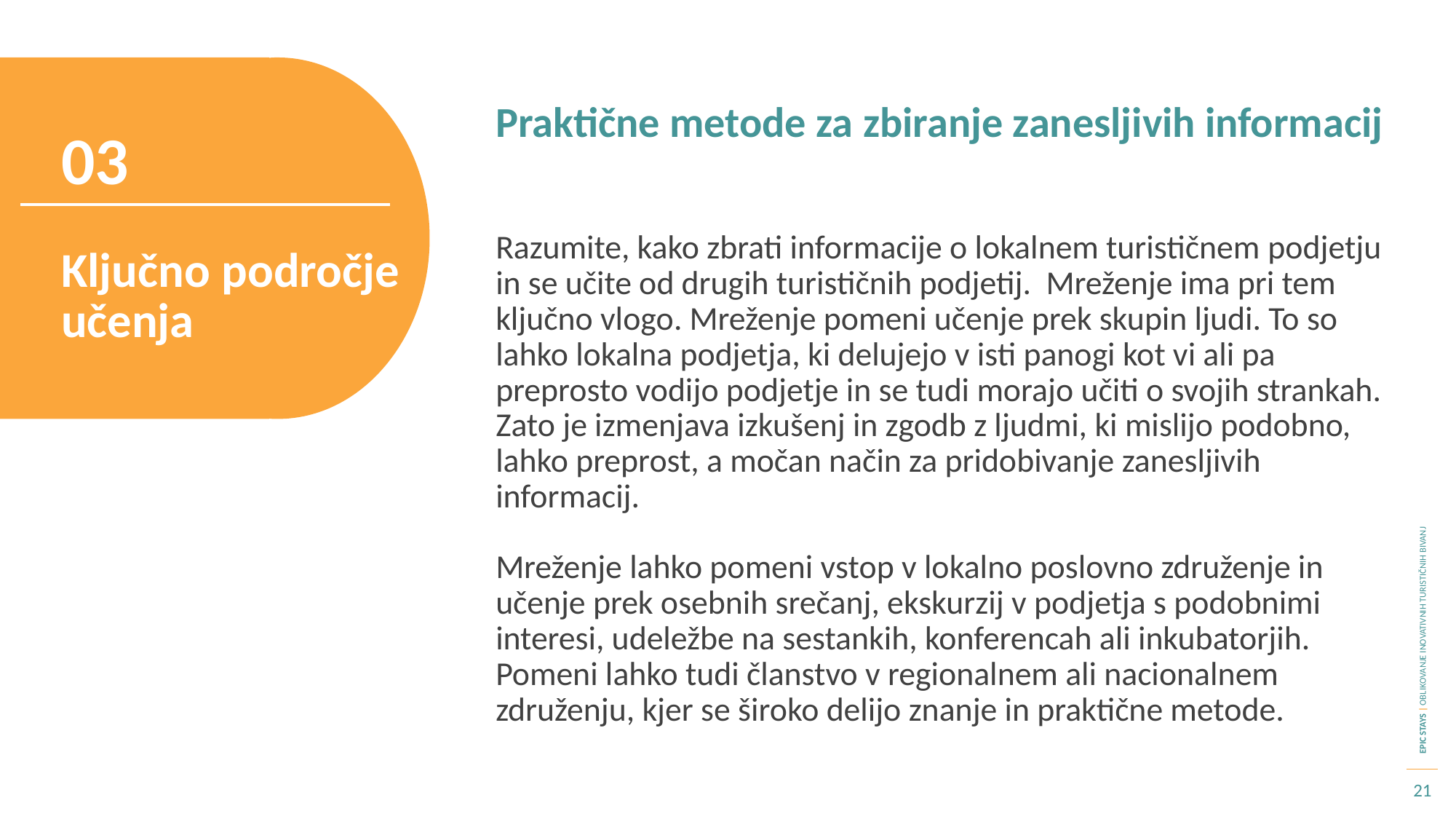

Praktične metode za zbiranje zanesljivih informacij

03
Razumite, kako zbrati informacije o lokalnem turističnem podjetju
in se učite od drugih turističnih podjetij.  Mreženje ima pri tem ključno vlogo. Mreženje pomeni učenje prek skupin ljudi. To so lahko lokalna podjetja, ki delujejo v isti panogi kot vi ali pa preprosto vodijo podjetje in se tudi morajo učiti o svojih strankah. Zato je izmenjava izkušenj in zgodb z ljudmi, ki mislijo podobno, lahko preprost, a močan način za pridobivanje zanesljivih informacij.

Mreženje lahko pomeni vstop v lokalno poslovno združenje in učenje prek osebnih srečanj, ekskurzij v podjetja s podobnimi interesi, udeležbe na sestankih, konferencah ali inkubatorjih. Pomeni lahko tudi članstvo v regionalnem ali nacionalnem združenju, kjer se široko delijo znanje in praktične metode.

Ključno področje učenja
21